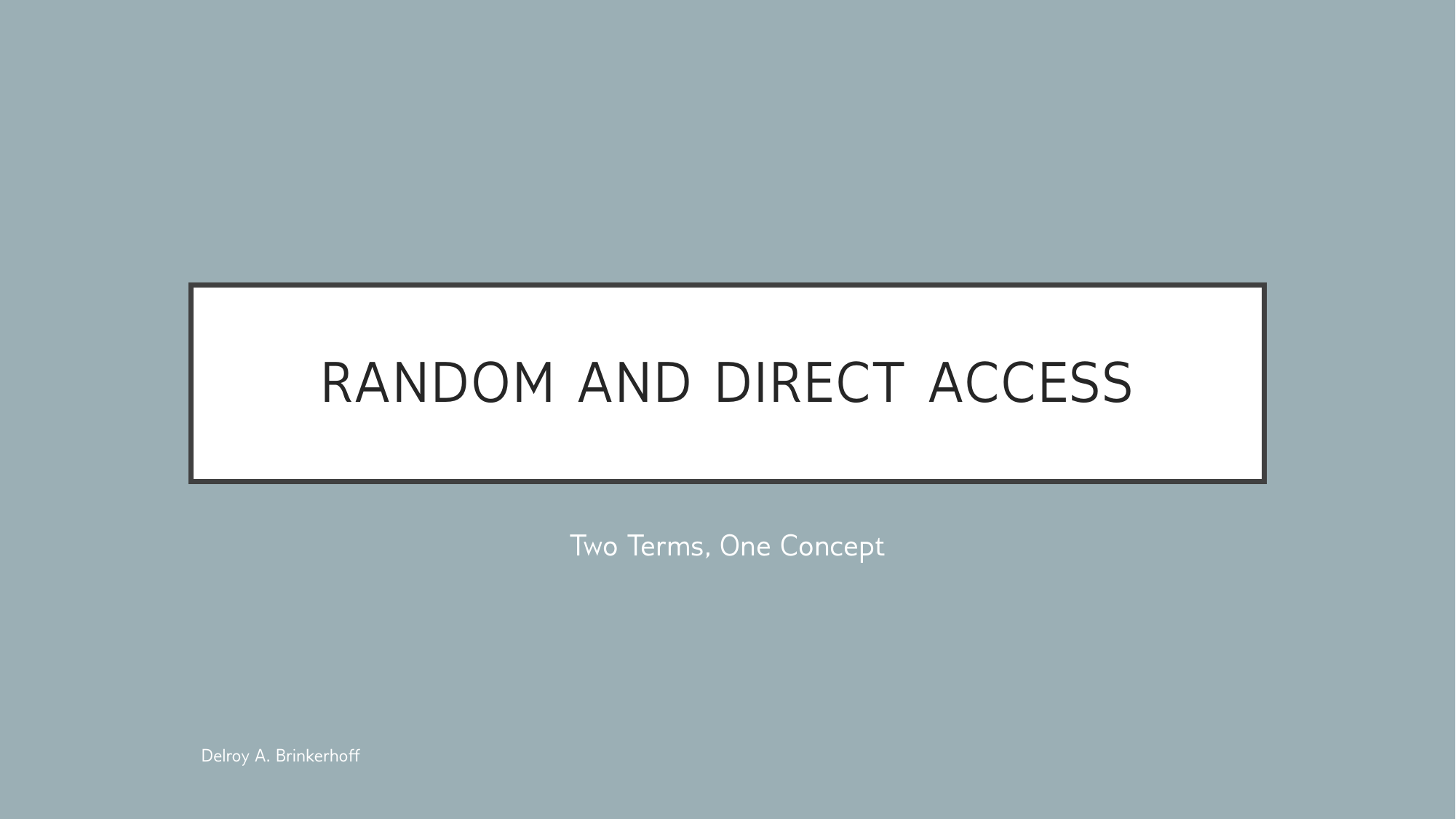

# Random and Direct Access
Two Terms, One Concept
Delroy A. Brinkerhoff